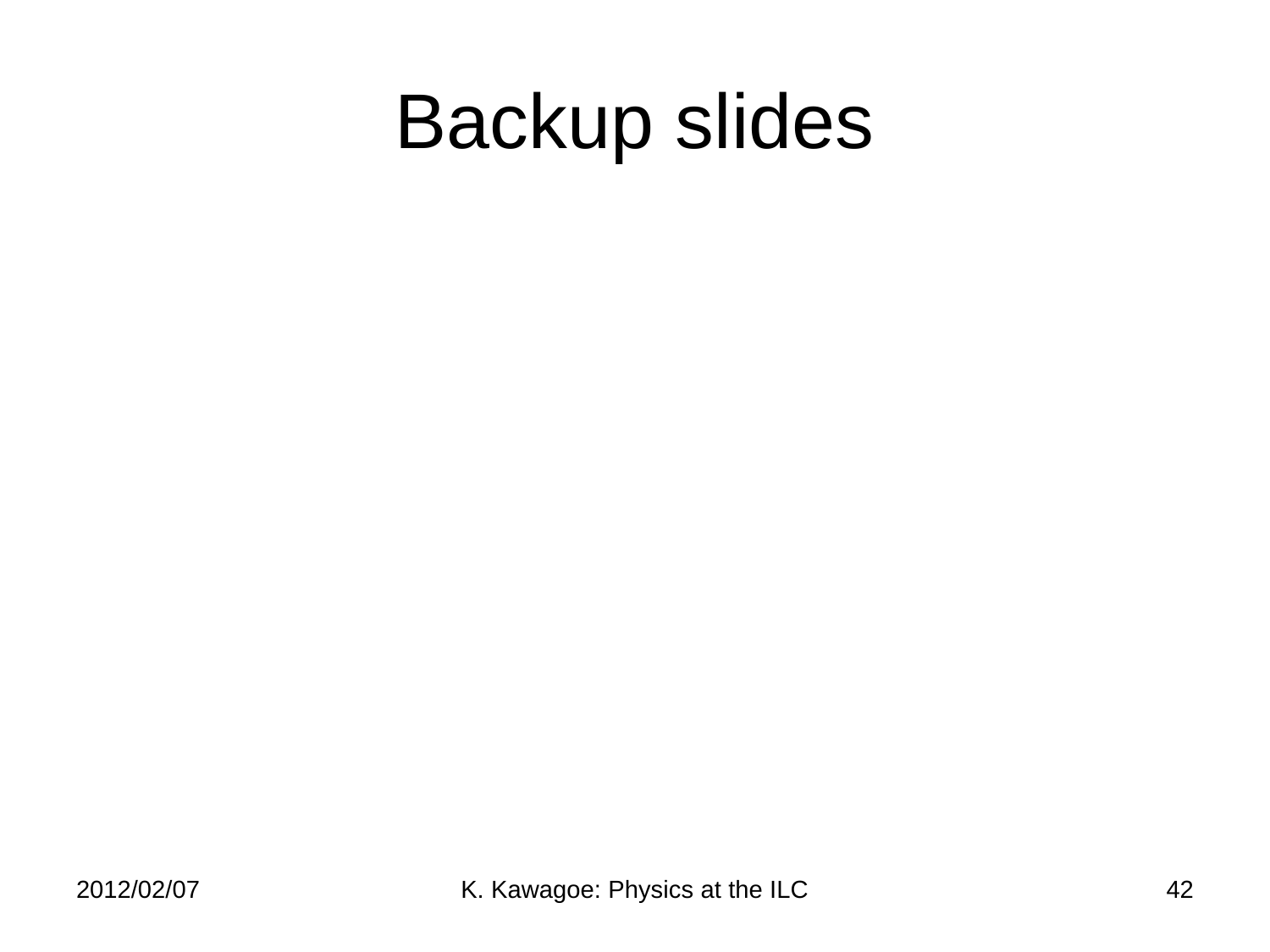

# Backup slides

2012/02/07
K. Kawagoe: Physics at the ILC
42